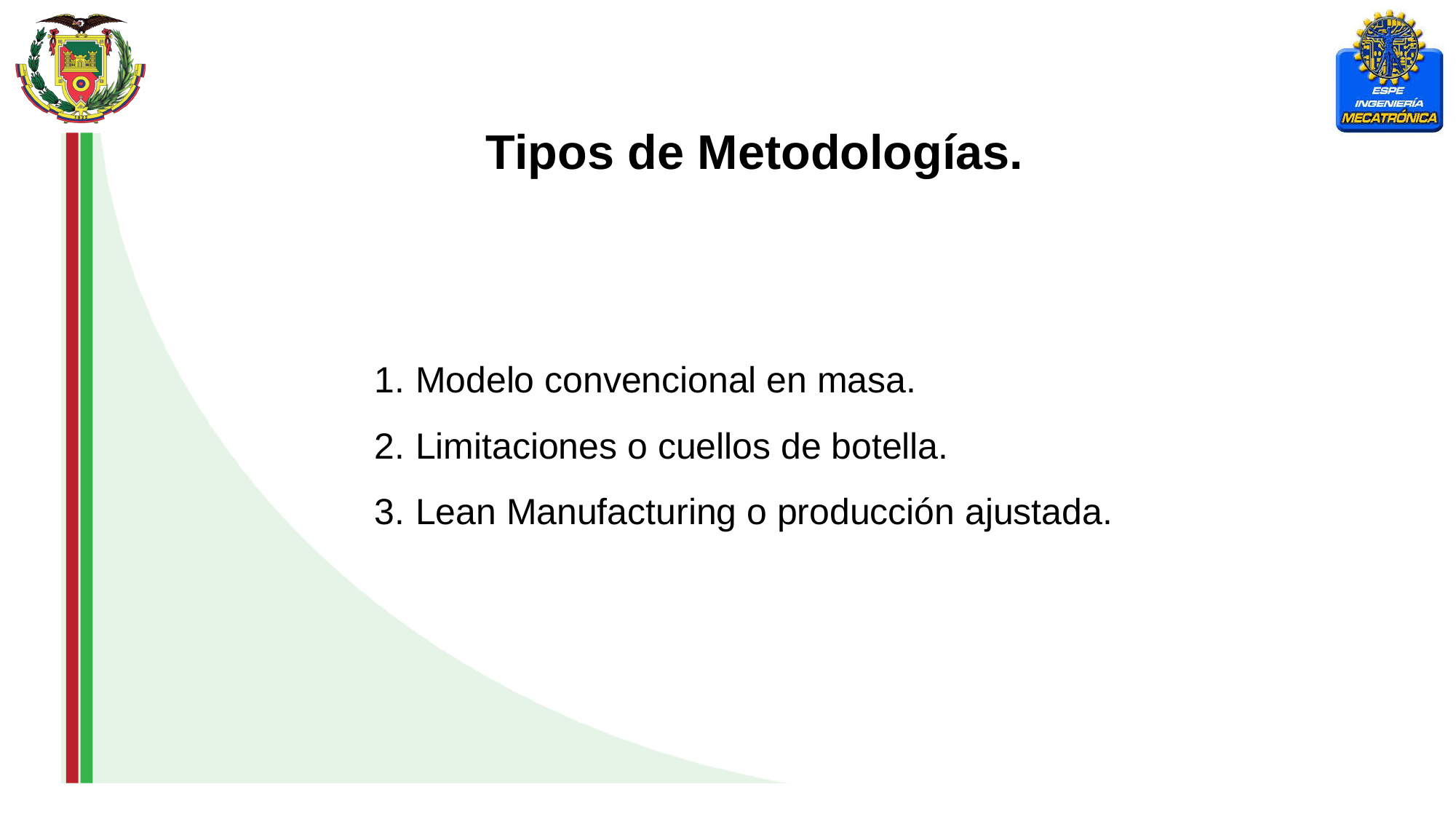

Tipos de Metodologías.
Modelo convencional en masa.
Limitaciones o cuellos de botella.
Lean Manufacturing o producción ajustada.